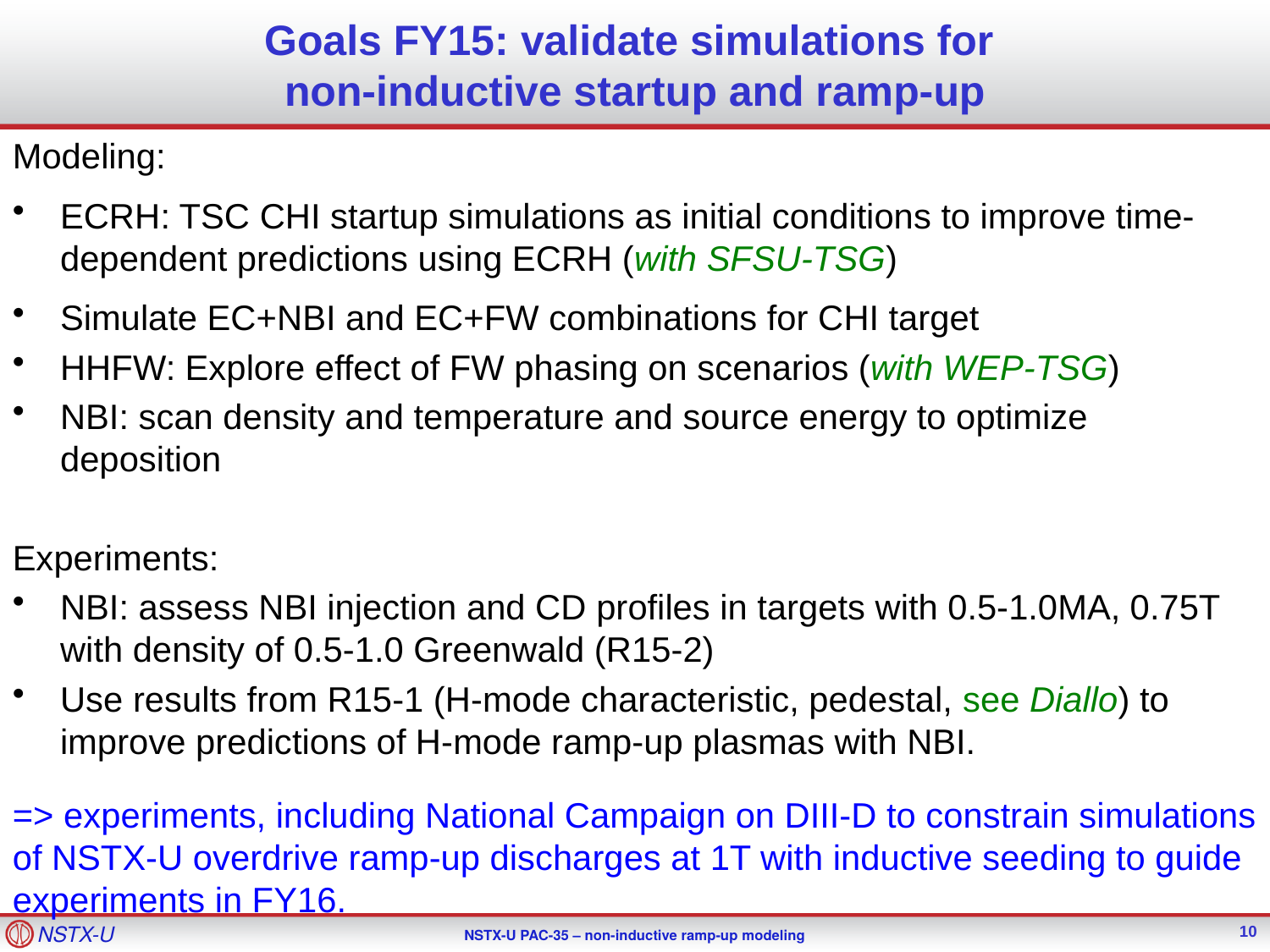

# Goals FY15: validate simulations for non-inductive startup and ramp-up
Modeling:
ECRH: TSC CHI startup simulations as initial conditions to improve time-dependent predictions using ECRH (with SFSU-TSG)
Simulate EC+NBI and EC+FW combinations for CHI target
HHFW: Explore effect of FW phasing on scenarios (with WEP-TSG)
NBI: scan density and temperature and source energy to optimize deposition

Experiments:
NBI: assess NBI injection and CD profiles in targets with 0.5-1.0MA, 0.75T with density of 0.5-1.0 Greenwald (R15-2)
Use results from R15-1 (H-mode characteristic, pedestal, see Diallo) to improve predictions of H-mode ramp-up plasmas with NBI.

=> experiments, including National Campaign on DIII-D to constrain simulations of NSTX-U overdrive ramp-up discharges at 1T with inductive seeding to guide experiments in FY16.
10